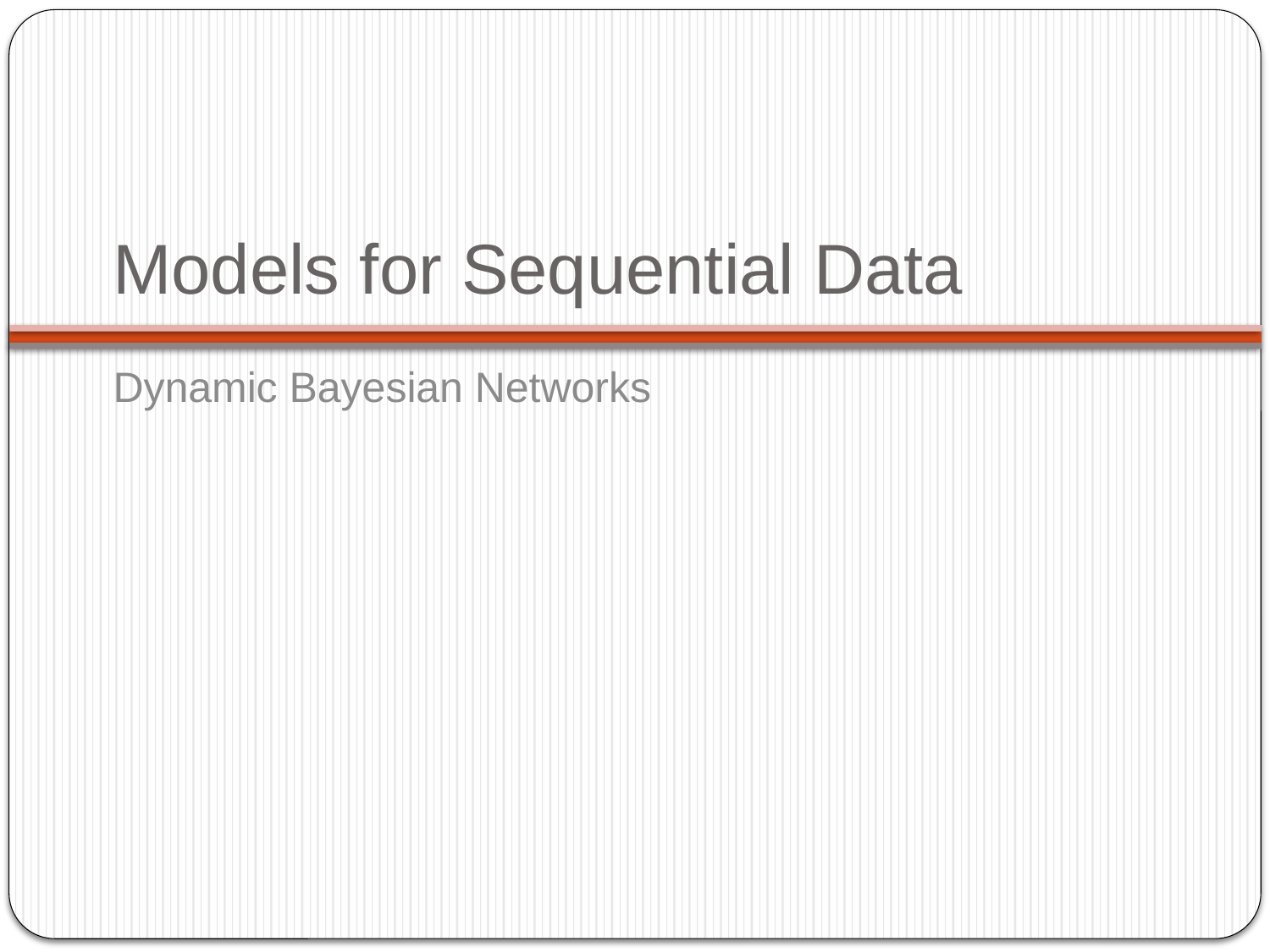

# Models for Sequential Data
Dynamic Bayesian Networks